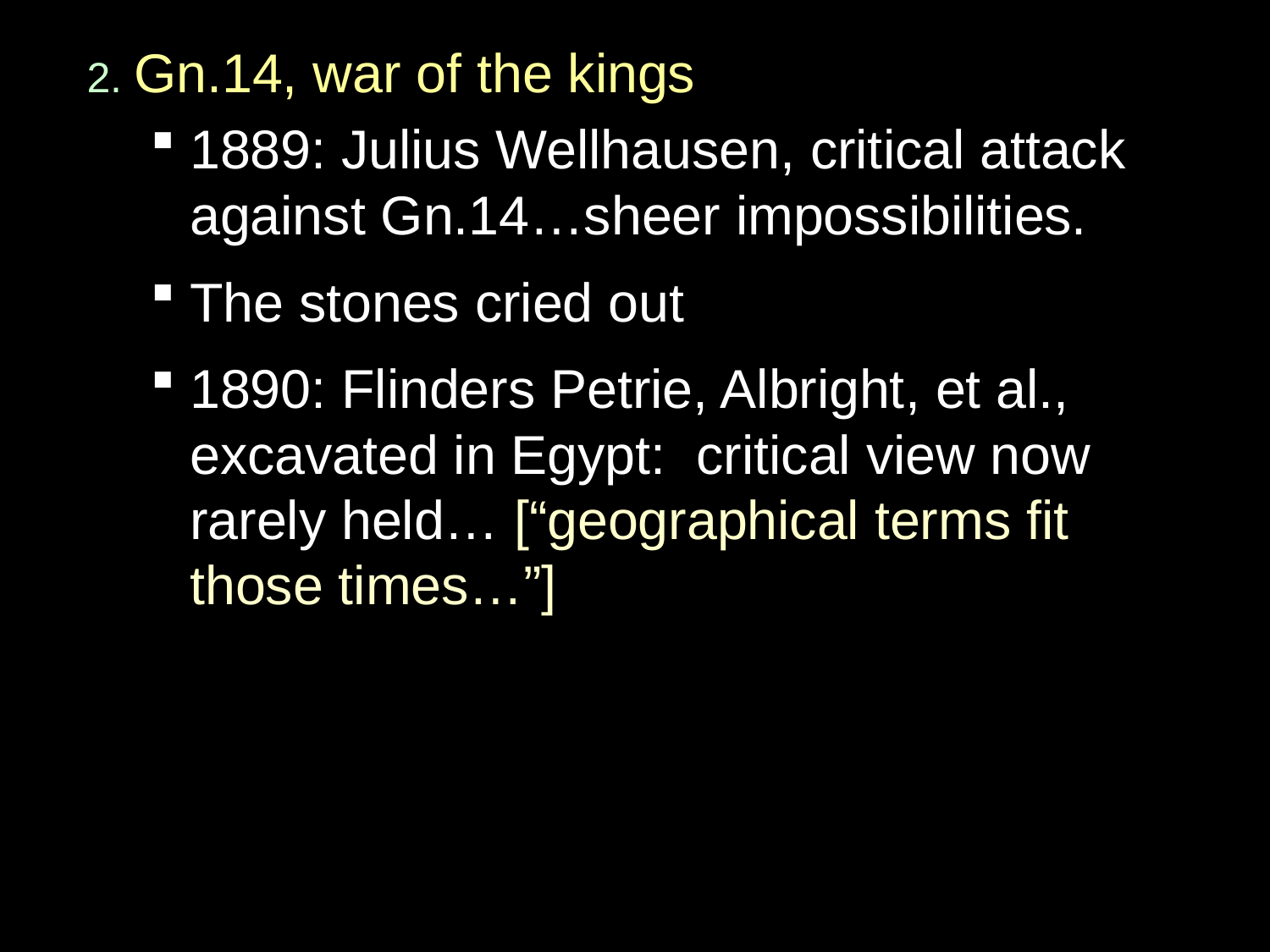

2. Gn.14, war of the kings
1889: Julius Wellhausen, critical attack against Gn.14…sheer impossibilities.
The stones cried out
1890: Flinders Petrie, Albright, et al., excavated in Egypt:  critical view now rarely held… [“geographical terms fit those times…”]